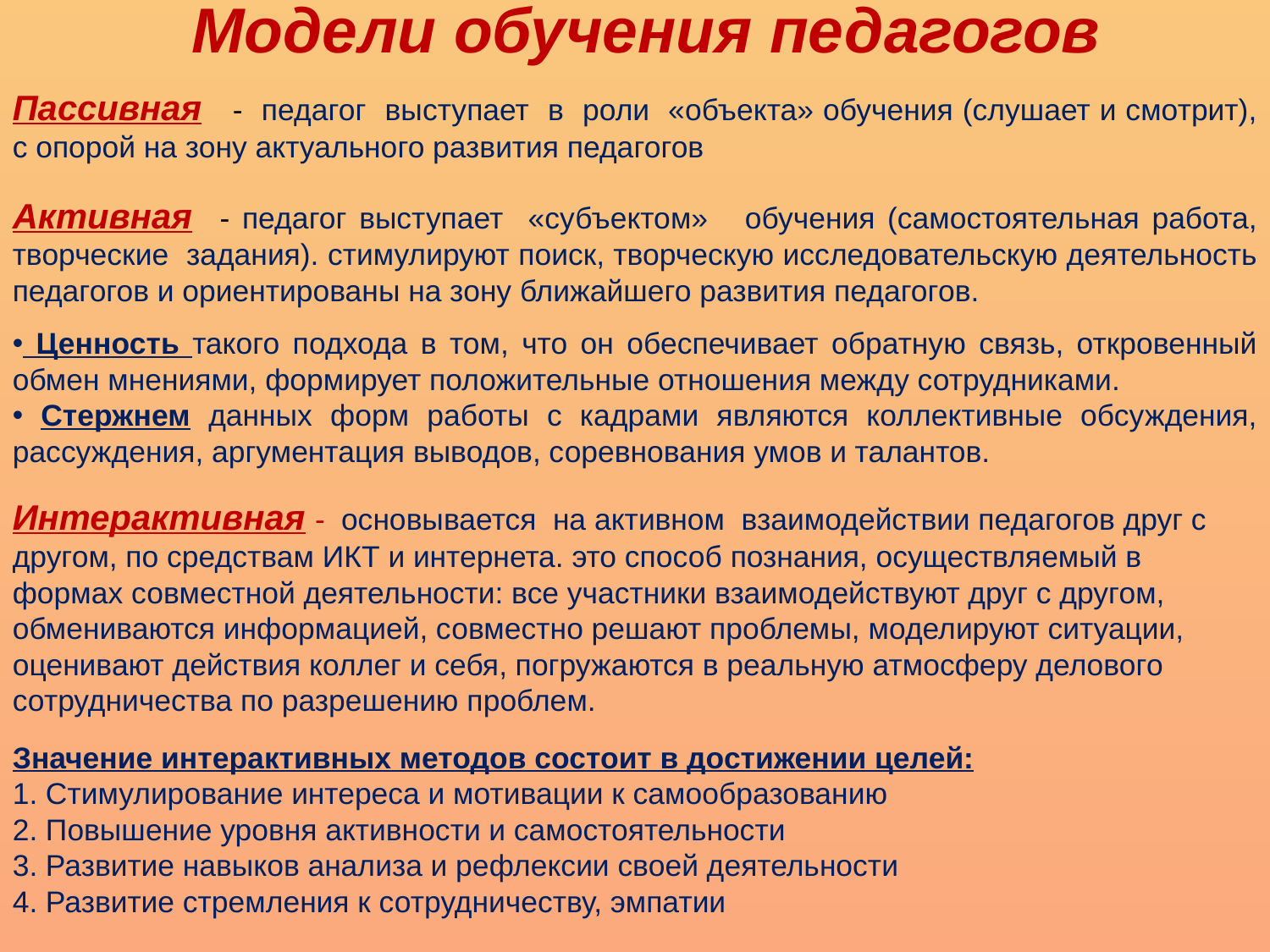

# Модели обучения педагогов
Пассивная   -  педагог  выступает  в  роли  «объекта» обучения (слушает и смотрит), с опорой на зону актуального развития педагогов

Активная  - педагог выступает  «субъектом»   обучения (самостоятельная работа, творческие  задания). стимулируют поиск, творческую исследовательскую деятельность педагогов и ориентированы на зону ближайшего развития педагогов.

 Ценность такого подхода в том, что он обеспечивает обратную связь, откровенный обмен мнениями, формирует положительные отношения между сотрудниками.
 Стержнем данных форм работы с кадрами являются коллективные обсуждения, рассуждения, аргументация выводов, соревнования умов и талантов.

Интерактивная -  основывается  на активном  взаимодействии педагогов друг с другом, по средствам ИКТ и интернета. это способ познания, осуществляемый в формах совместной деятельности: все участники взаимодействуют друг с другом, обмениваются информацией, совместно решают проблемы, моделируют ситуации, оценивают действия коллег и себя, погружаются в реальную атмосферу делового сотрудничества по разрешению проблем.

Значение интерактивных методов состоит в достижении целей:
1. Стимулирование интереса и мотивации к самообразованию
2. Повышение уровня активности и самостоятельности
3. Развитие навыков анализа и рефлексии своей деятельности
4. Развитие стремления к сотрудничеству, эмпатии